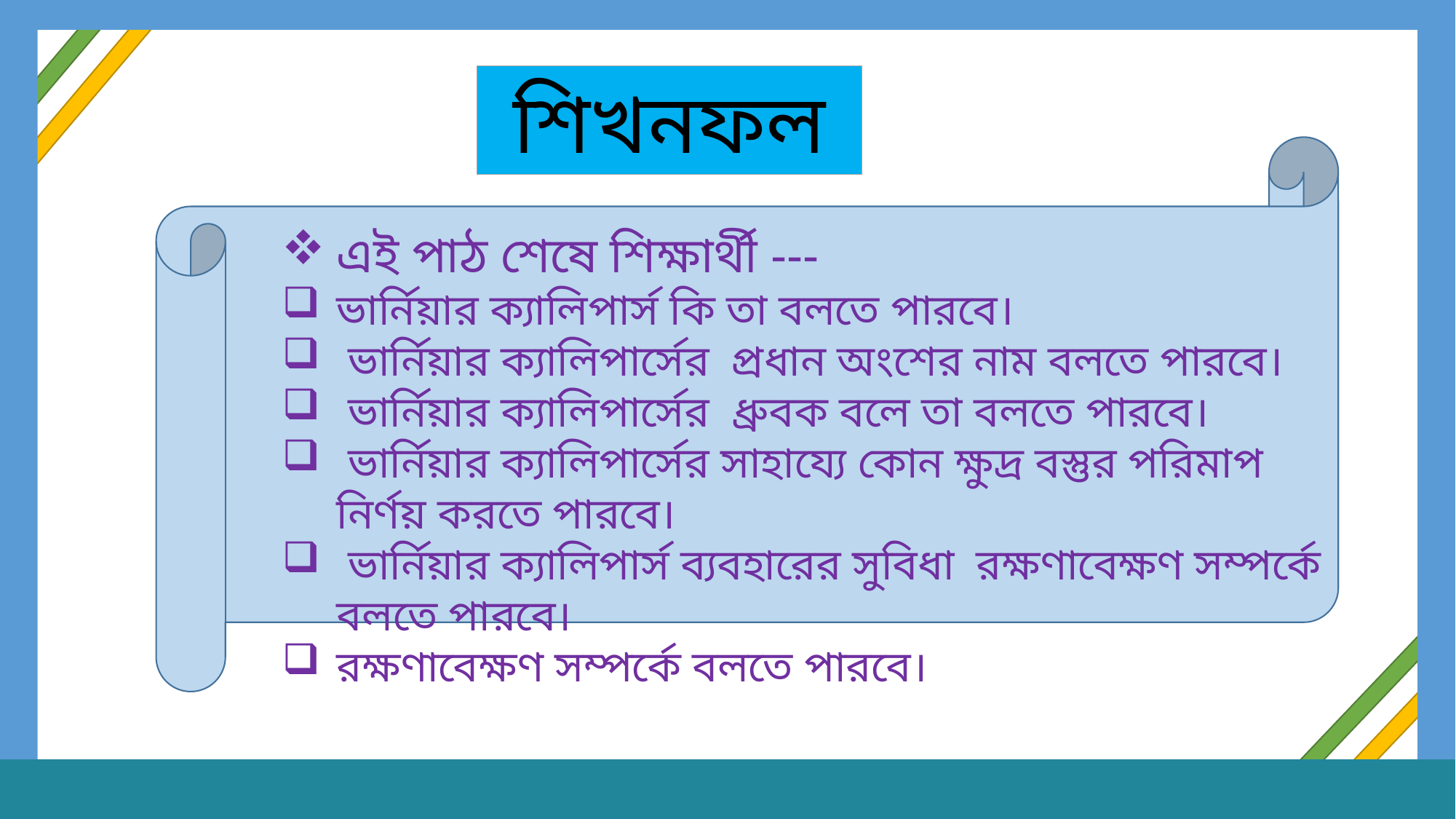

শিখনফল

এই পাঠ শেষে শিক্ষার্থী ---
ভার্নিয়ার ক্যালিপার্স কি তা বলতে পারবে।
 ভার্নিয়ার ক্যালিপার্সের  প্রধান অংশের নাম বলতে পারবে।
 ভার্নিয়ার ক্যালিপার্সের  ধ্রুবক বলে তা বলতে পারবে।
 ভার্নিয়ার ক্যালিপার্সের সাহায্যে কোন ক্ষুদ্র বস্তুর পরিমাপ নির্ণয় করতে পারবে।
 ভার্নিয়ার ক্যালিপার্স ব্যবহারের সুবিধা  রক্ষণাবেক্ষণ সম্পর্কে বলতে পারবে।
রক্ষণাবেক্ষণ সম্পর্কে বলতে পারবে।

<Md. Naim Islam>Trade Instructor(General Mechanics),Bharaduba High School,Bhaluka,Mymensingh. 01795-273091,Email: mdnaimi033@gmail.com